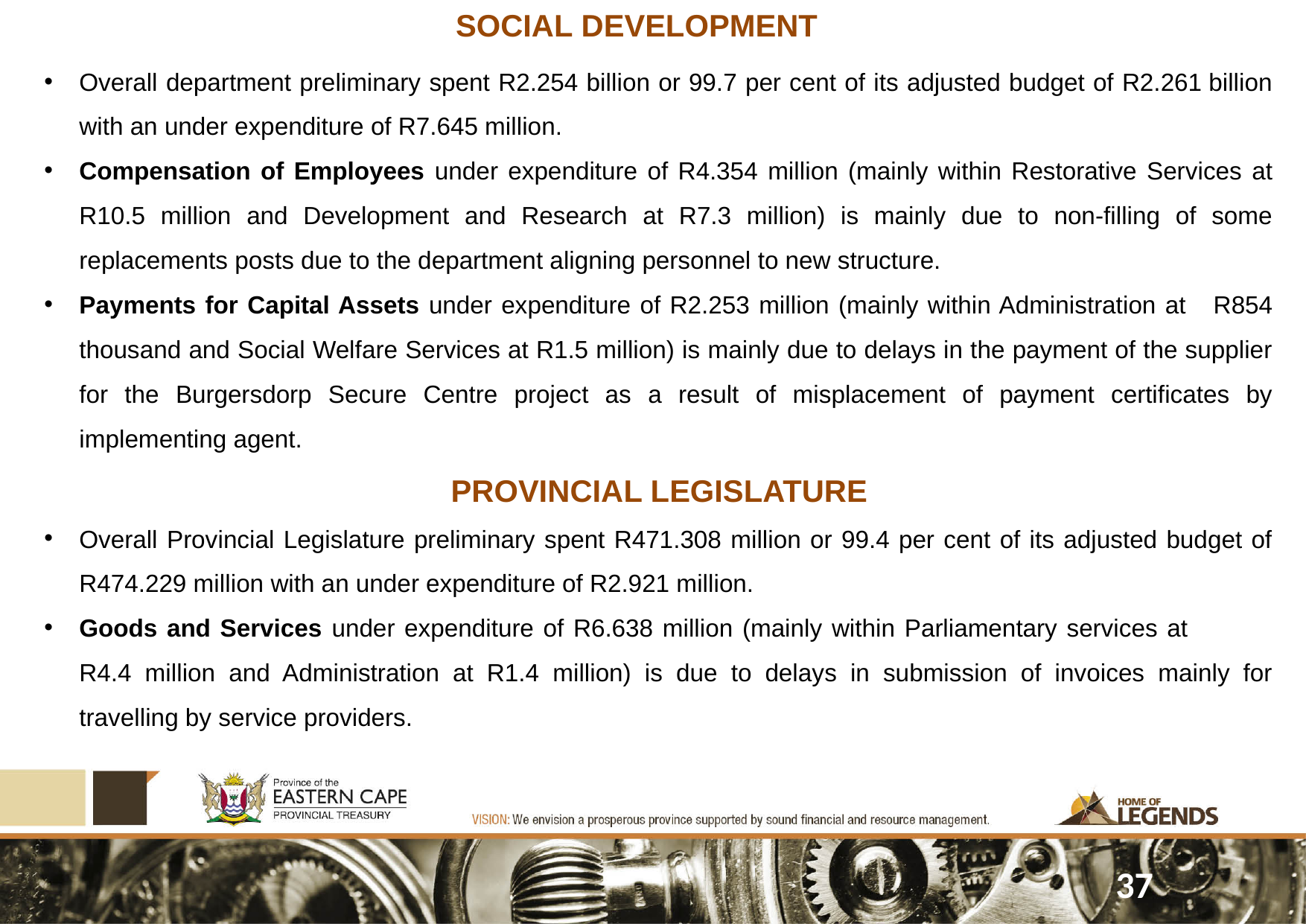

SOCIAL DEVELOPMENT
Overall department preliminary spent R2.254 billion or 99.7 per cent of its adjusted budget of R2.261 billion with an under expenditure of R7.645 million.
Compensation of Employees under expenditure of R4.354 million (mainly within Restorative Services at R10.5 million and Development and Research at R7.3 million) is mainly due to non-filling of some replacements posts due to the department aligning personnel to new structure.
Payments for Capital Assets under expenditure of R2.253 million (mainly within Administration at   R854 thousand and Social Welfare Services at R1.5 million) is mainly due to delays in the payment of the supplier for the Burgersdorp Secure Centre project as a result of misplacement of payment certificates by implementing agent.
PROVINCIAL LEGISLATURE
Overall Provincial Legislature preliminary spent R471.308 million or 99.4 per cent of its adjusted budget of R474.229 million with an under expenditure of R2.921 million.
Goods and Services under expenditure of R6.638 million (mainly within Parliamentary services at          R4.4 million and Administration at R1.4 million) is due to delays in submission of invoices mainly for travelling by service providers.
37